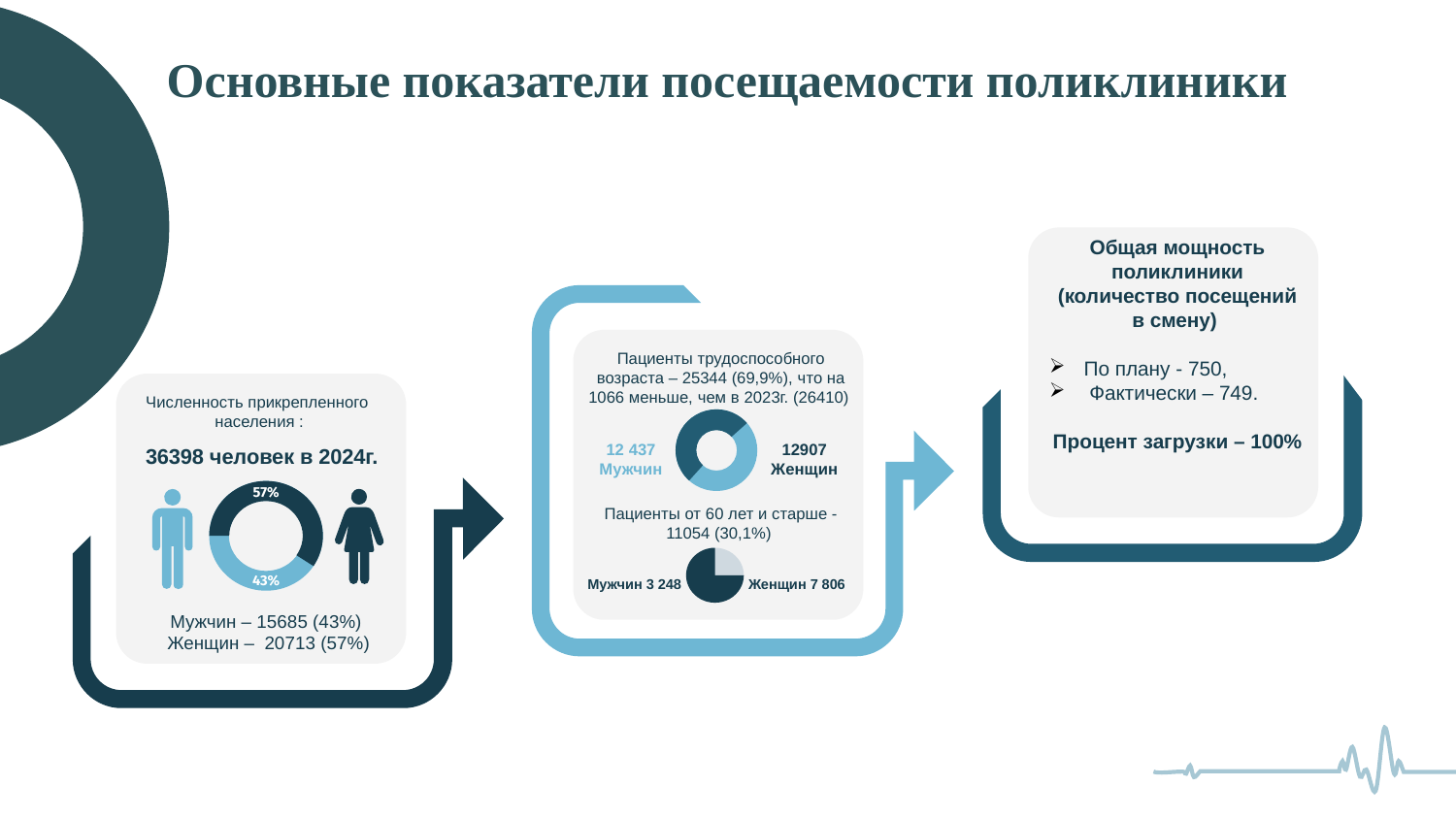

# Основные показатели посещаемости поликлиники

Общая мощность поликлиники (количество посещений в смену)

По плану - 750,
 Фактически – 749.

Процент загрузки – 100%

Пациенты трудоспособного возраста – 25344 (69,9%), что на 1066 меньше, чем в 2023г. (26410)

Пациенты от 60 лет и старше - 11054 (30,1%)

Численность прикрепленного
населения :

12 437
Мужчин
12907
Женщин
36398 человек в 2024г.

57%

43%

Мужчин 3 248
Женщин 7 806
Мужчин – 15685 (43%)
Женщин –  20713 (57%)